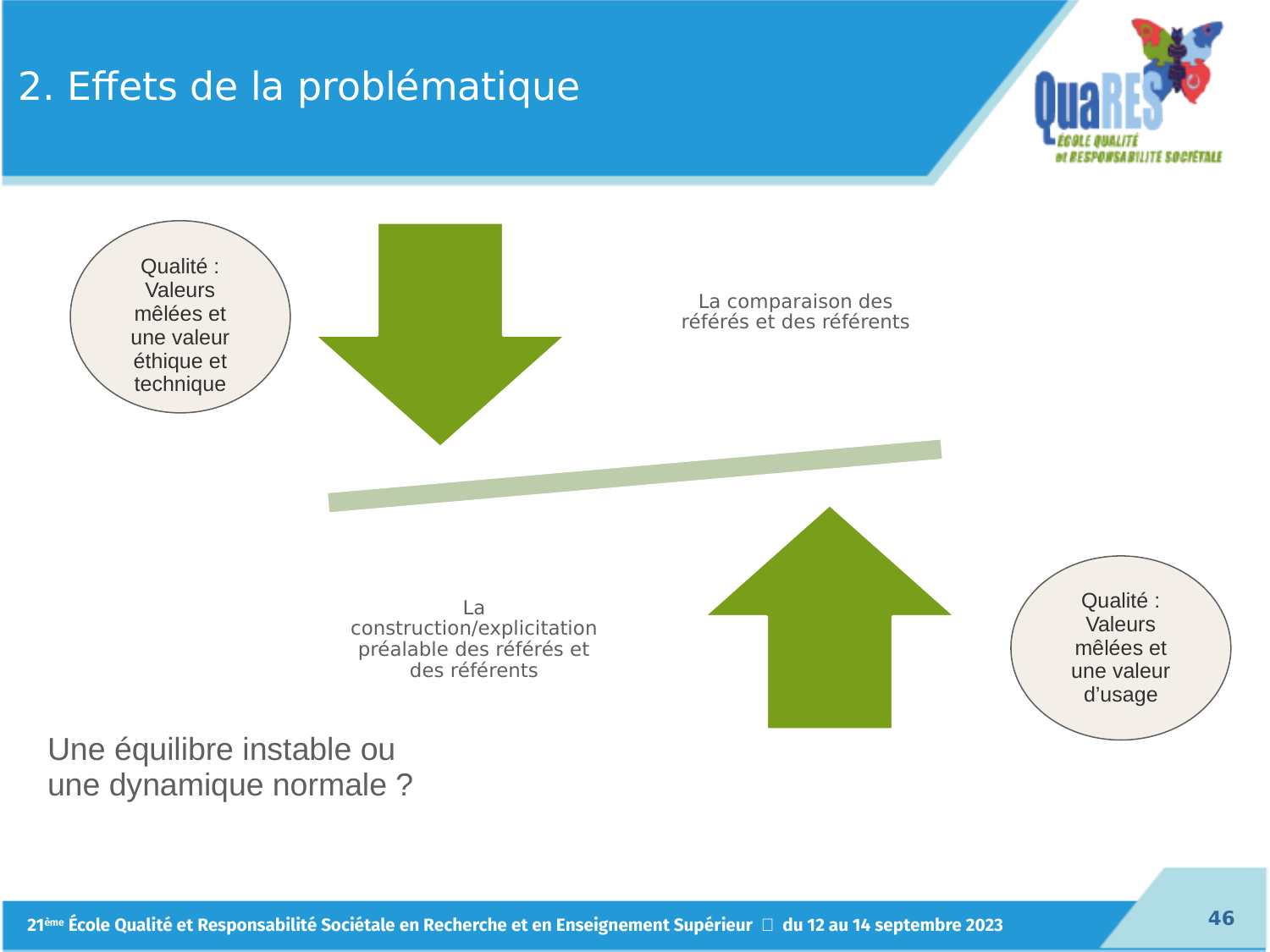

# 2. Effets de la problématique
La comparaison des référés et des référents
La construction/explicitation préalable des référés et des référents
Qualité :
Valeurs mêlées et une valeur éthique et technique
Qualité :
Valeurs mêlées et une valeur d’usage
Une équilibre instable ou une dynamique normale ?

46